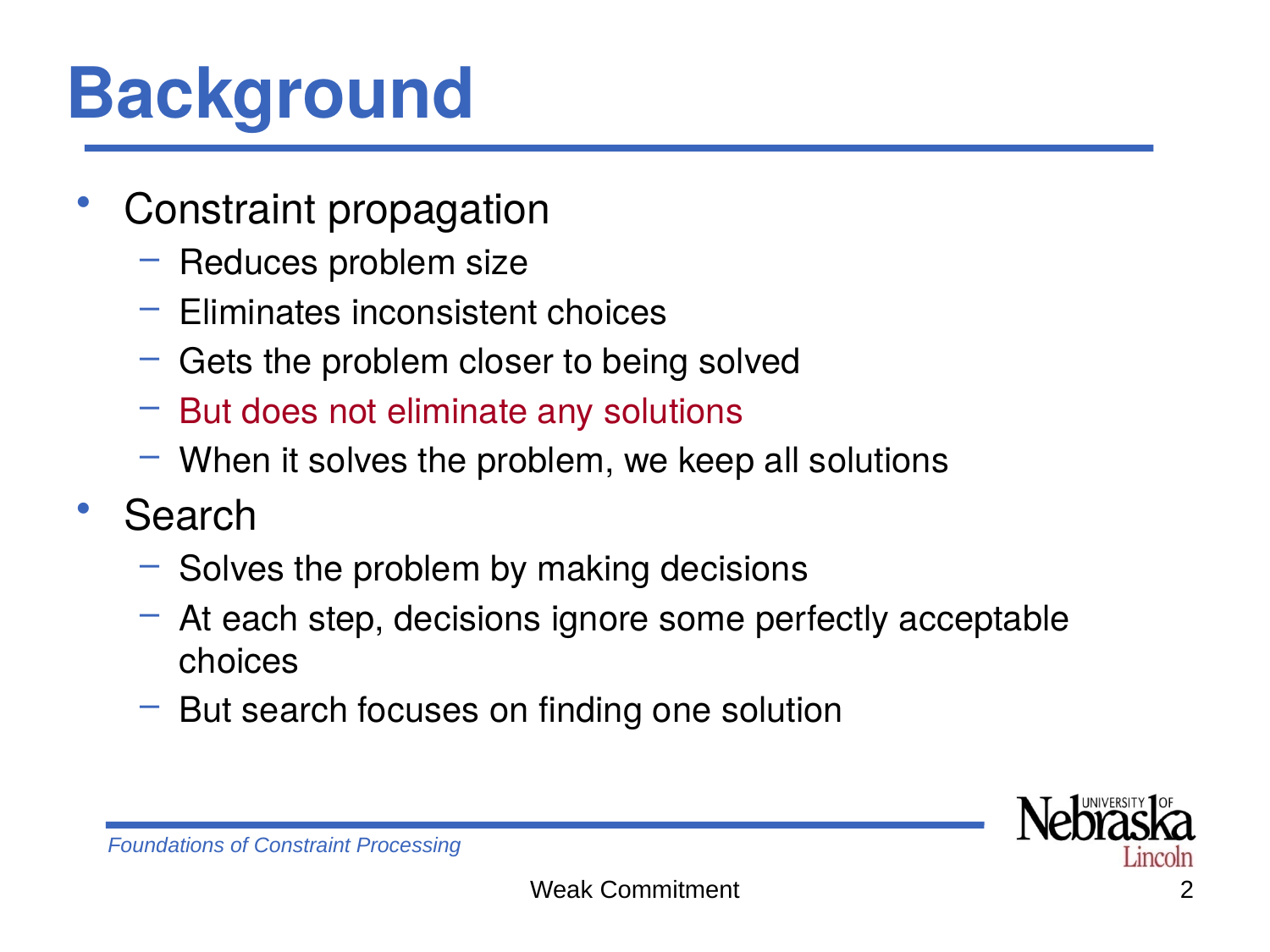

# Background
Constraint propagation
Reduces problem size
Eliminates inconsistent choices
Gets the problem closer to being solved
But does not eliminate any solutions
When it solves the problem, we keep all solutions
Search
Solves the problem by making decisions
At each step, decisions ignore some perfectly acceptable choices
But search focuses on finding one solution
Weak Commitment
2